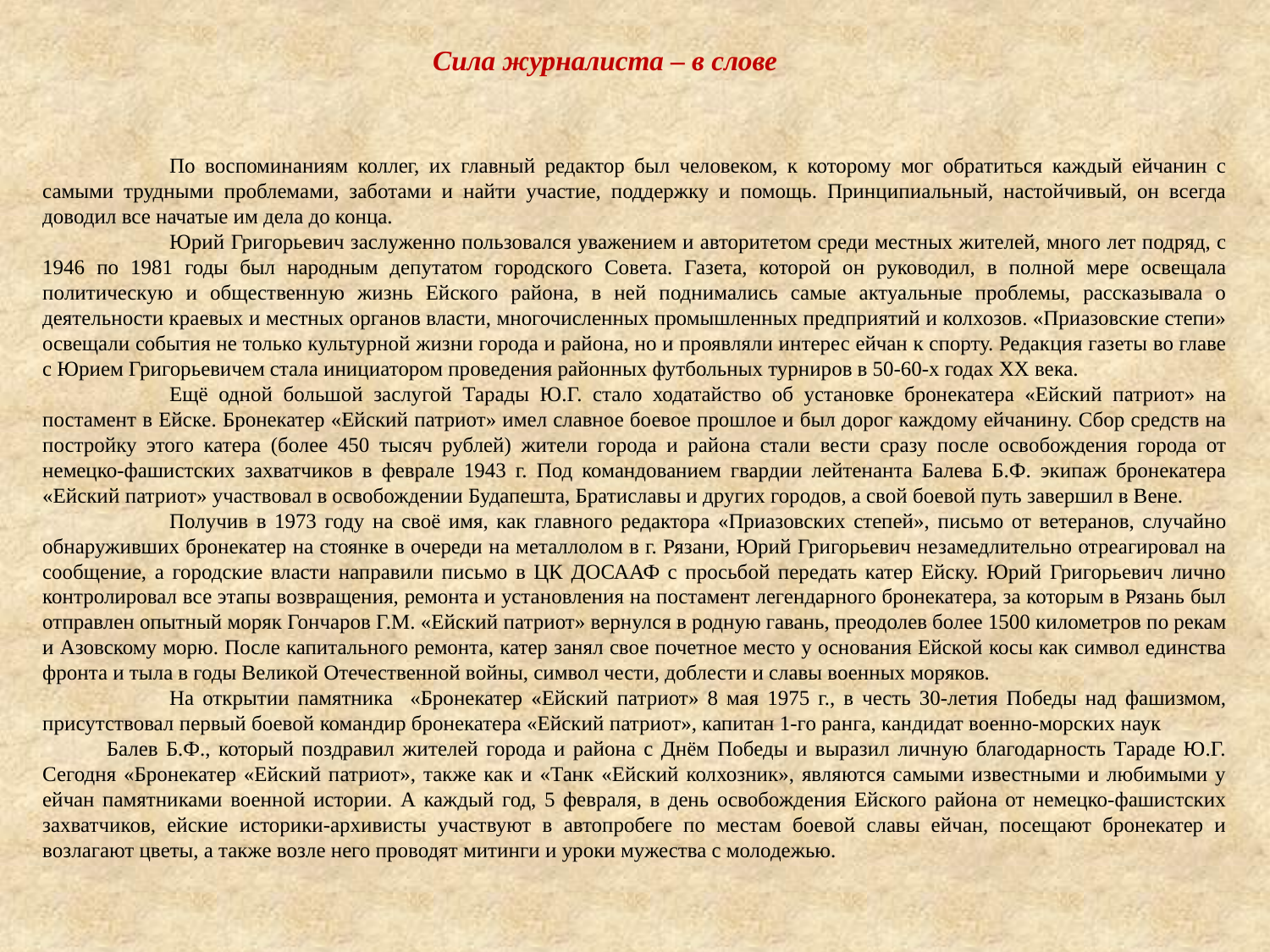

Сила журналиста – в слове
	По воспоминаниям коллег, их главный редактор был человеком, к которому мог обратиться каждый ейчанин с самыми трудными проблемами, заботами и найти участие, поддержку и помощь. Принципиальный, настойчивый, он всегда доводил все начатые им дела до конца.
	Юрий Григорьевич заслуженно пользовался уважением и авторитетом среди местных жителей, много лет подряд, с 1946 по 1981 годы был народным депутатом городского Совета. Газета, которой он руководил, в полной мере освещала политическую и общественную жизнь Ейского района, в ней поднимались самые актуальные проблемы, рассказывала о деятельности краевых и местных органов власти, многочисленных промышленных предприятий и колхозов. «Приазовские степи» освещали события не только культурной жизни города и района, но и проявляли интерес ейчан к спорту. Редакция газеты во главе с Юрием Григорьевичем стала инициатором проведения районных футбольных турниров в 50-60-х годах ХХ века.
	Ещё одной большой заслугой Тарады Ю.Г. стало ходатайство об установке бронекатера «Ейский патриот» на постамент в Ейске. Бронекатер «Ейский патриот» имел славное боевое прошлое и был дорог каждому ейчанину. Сбор средств на постройку этого катера (более 450 тысяч рублей) жители города и района стали вести сразу после освобождения города от немецко-фашистских захватчиков в феврале 1943 г. Под командованием гвардии лейтенанта Балева Б.Ф. экипаж бронекатера «Ейский патриот» участвовал в освобождении Будапешта, Братиславы и других городов, а свой боевой путь завершил в Вене.
	Получив в 1973 году на своё имя, как главного редактора «Приазовских степей», письмо от ветеранов, случайно обнаруживших бронекатер на стоянке в очереди на металлолом в г. Рязани, Юрий Григорьевич незамедлительно отреагировал на сообщение, а городские власти направили письмо в ЦК ДОСААФ с просьбой передать катер Ейску. Юрий Григорьевич лично контролировал все этапы возвращения, ремонта и установления на постамент легендарного бронекатера, за которым в Рязань был отправлен опытный моряк Гончаров Г.М. «Ейский патриот» вернулся в родную гавань, преодолев более 1500 километров по рекам и Азовскому морю. После капитального ремонта, катер занял свое почетное место у основания Ейской косы как символ единства фронта и тыла в годы Великой Отечественной войны, символ чести, доблести и славы военных моряков.
	На открытии памятника  «Бронекатер «Ейский патриот» 8 мая 1975 г., в честь 30-летия Победы над фашизмом, присутствовал первый боевой командир бронекатера «Ейский патриот», капитан 1-го ранга, кандидат военно-морских наук                     Балев Б.Ф., который поздравил жителей города и района с Днём Победы и выразил личную благодарность Тараде Ю.Г. Сегодня «Бронекатер «Ейский патриот», также как и «Танк «Ейский колхозник», являются самыми известными и любимыми у ейчан памятниками военной истории. А каждый год, 5 февраля, в день освобождения Ейского района от немецко-фашистских захватчиков, ейские историки-архивисты участвуют в автопробеге по местам боевой славы ейчан, посещают бронекатер и возлагают цветы, а также возле него проводят митинги и уроки мужества с молодежью.